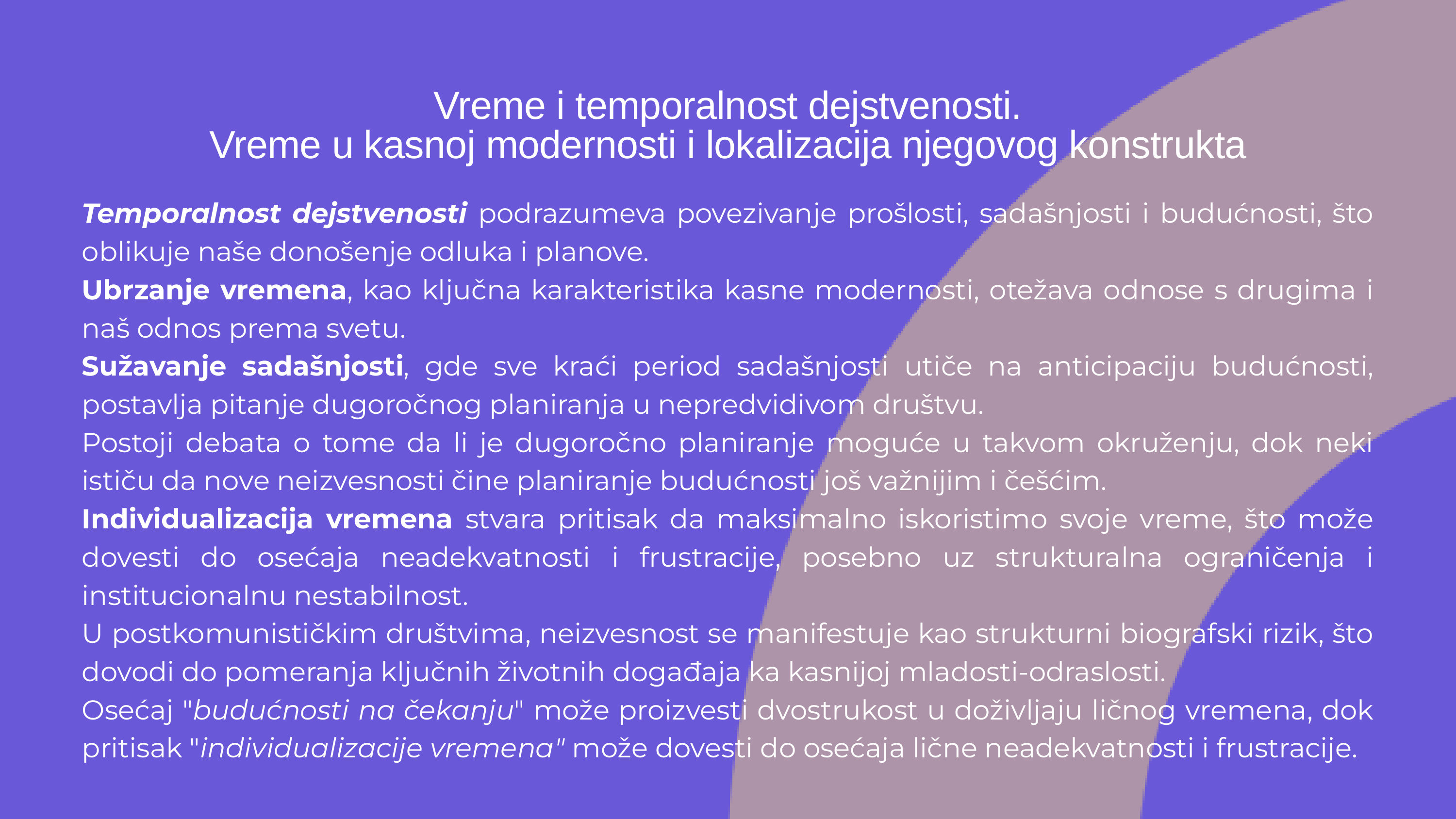

Vreme i temporalnost dejstvenosti.
Vreme u kasnoj modernosti i lokalizacija njegovog konstrukta
Temporalnost dejstvenosti podrazumeva povezivanje prošlosti, sadašnjosti i budućnosti, što oblikuje naše donošenje odluka i planove.
Ubrzanje vremena, kao ključna karakteristika kasne modernosti, otežava odnose s drugima i naš odnos prema svetu.
Sužavanje sadašnjosti, gde sve kraći period sadašnjosti utiče na anticipaciju budućnosti, postavlja pitanje dugoročnog planiranja u nepredvidivom društvu.
Postoji debata o tome da li je dugoročno planiranje moguće u takvom okruženju, dok neki ističu da nove neizvesnosti čine planiranje budućnosti još važnijim i češćim.
Individualizacija vremena stvara pritisak da maksimalno iskoristimo svoje vreme, što može dovesti do osećaja neadekvatnosti i frustracije, posebno uz strukturalna ograničenja i institucionalnu nestabilnost.
U postkomunističkim društvima, neizvesnost se manifestuje kao strukturni biografski rizik, što dovodi do pomeranja ključnih životnih događaja ka kasnijoj mladosti-odraslosti.
Osećaj "budućnosti na čekanju" može proizvesti dvostrukost u doživljaju ličnog vremena, dok pritisak "individualizacije vremena" može dovesti do osećaja lične neadekvatnosti i frustracije.